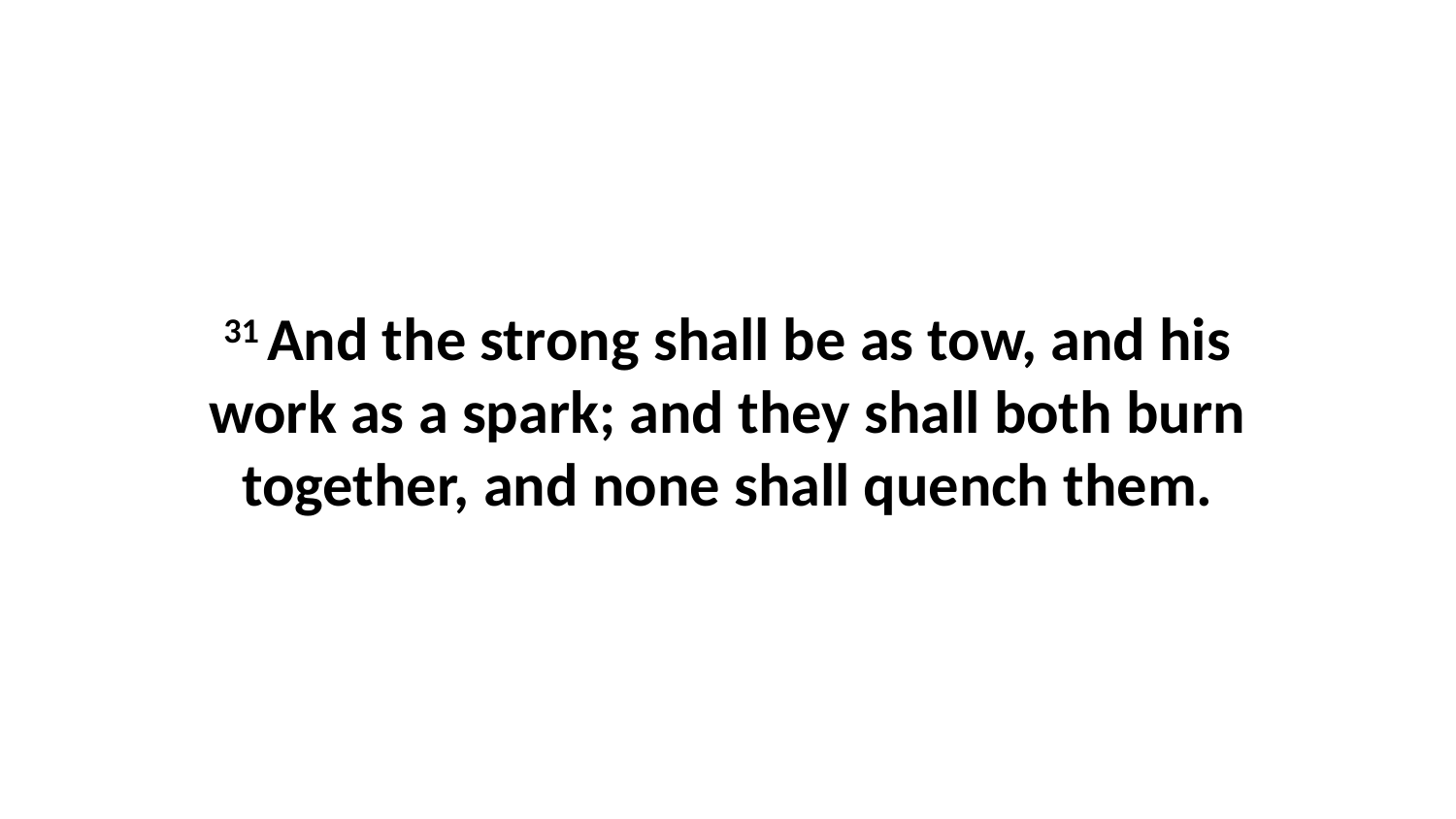

31 And the strong shall be as tow, and his work as a spark; and they shall both burn together, and none shall quench them.